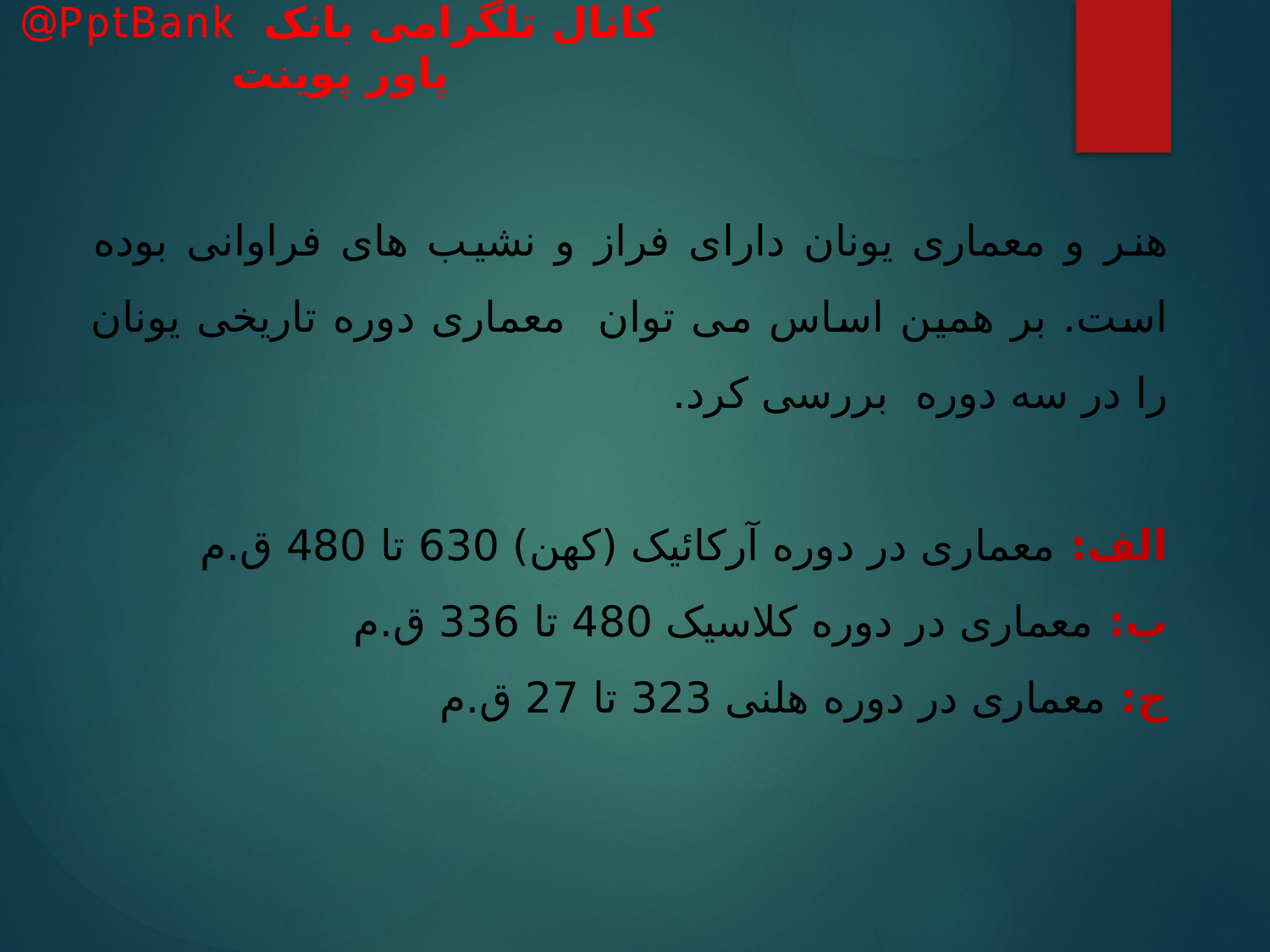

هنر و معماری یونان دارای فراز و نشیب های فراوانی بوده است. بر همین اساس می توان  معماری دوره تاریخی یونان را در سه دوره  بررسی کرد.

الف: معماری در دوره آرکائیک (کهن) 630 تا 480 ق.م
ب: معماری در دوره کلاسیک 480 تا 336 ق.م
ج: معماری در دوره هلنی 323 تا 27 ق.م